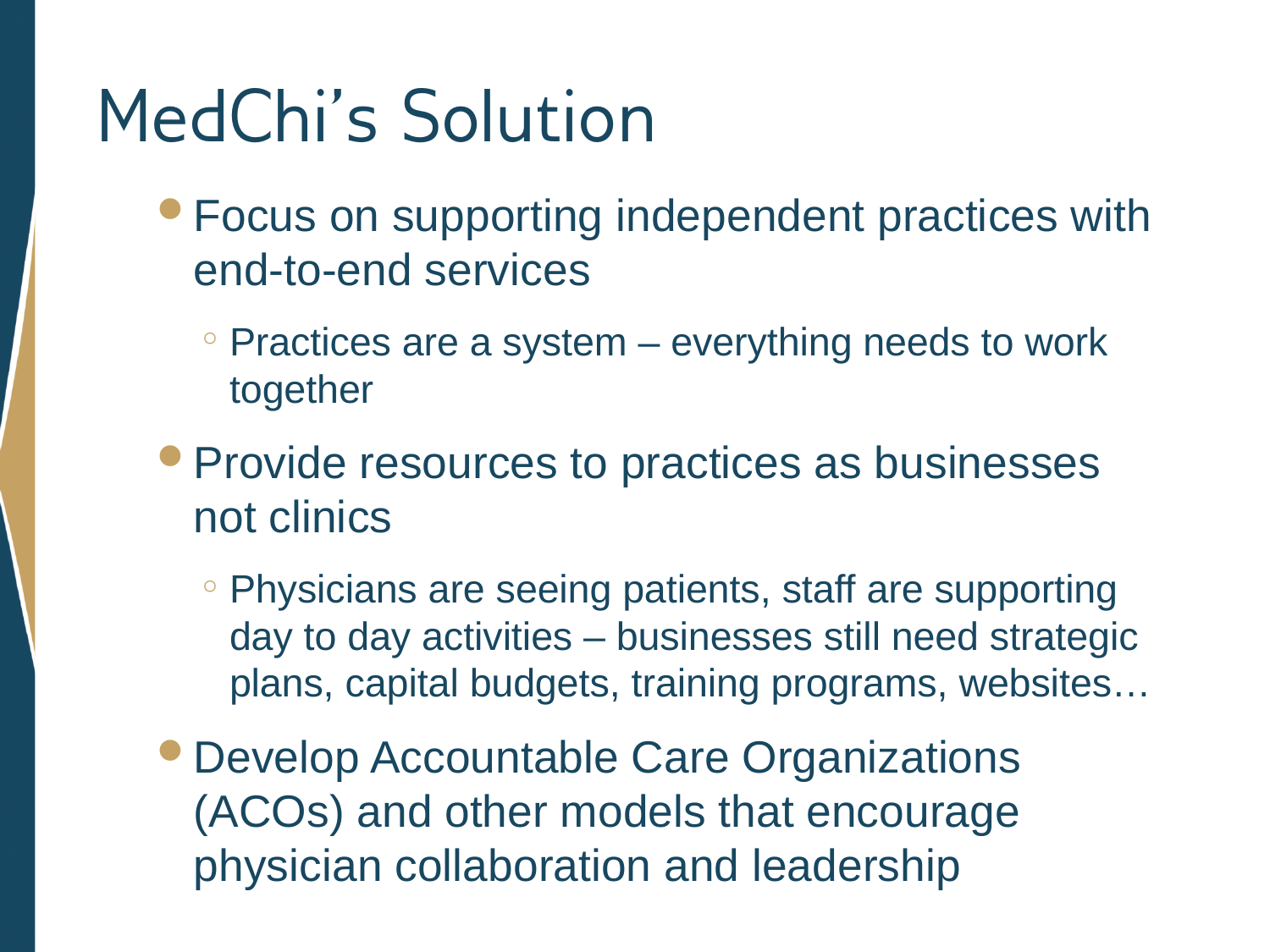

# MedChi’s Solution
Focus on supporting independent practices with end-to-end services
Practices are a system – everything needs to work together
Provide resources to practices as businesses not clinics
Physicians are seeing patients, staff are supporting day to day activities – businesses still need strategic plans, capital budgets, training programs, websites…
Develop Accountable Care Organizations (ACOs) and other models that encourage physician collaboration and leadership